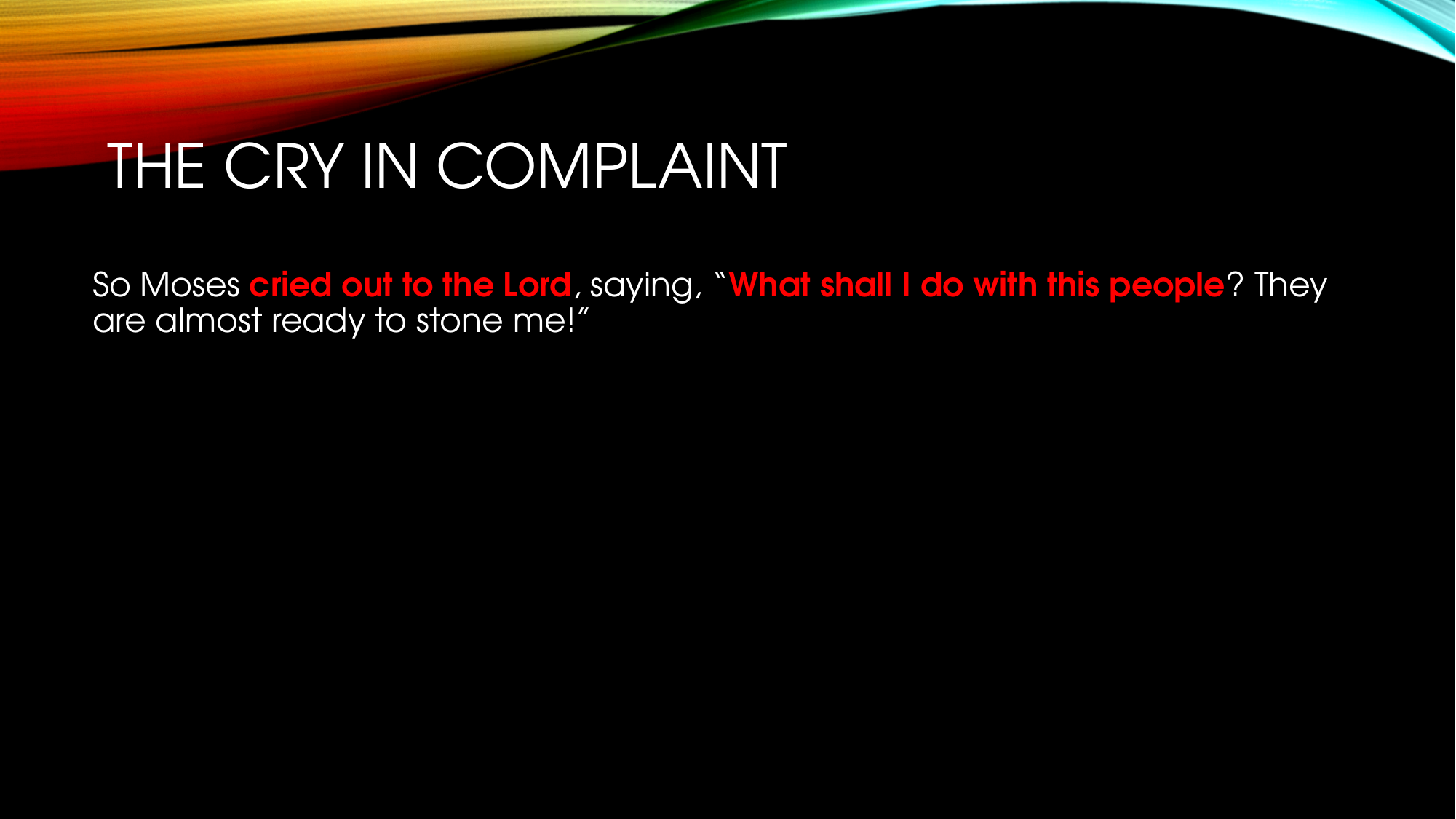

# The cry in complaint
So Moses cried out to the Lord, saying, “What shall I do with this people? They are almost ready to stone me!”